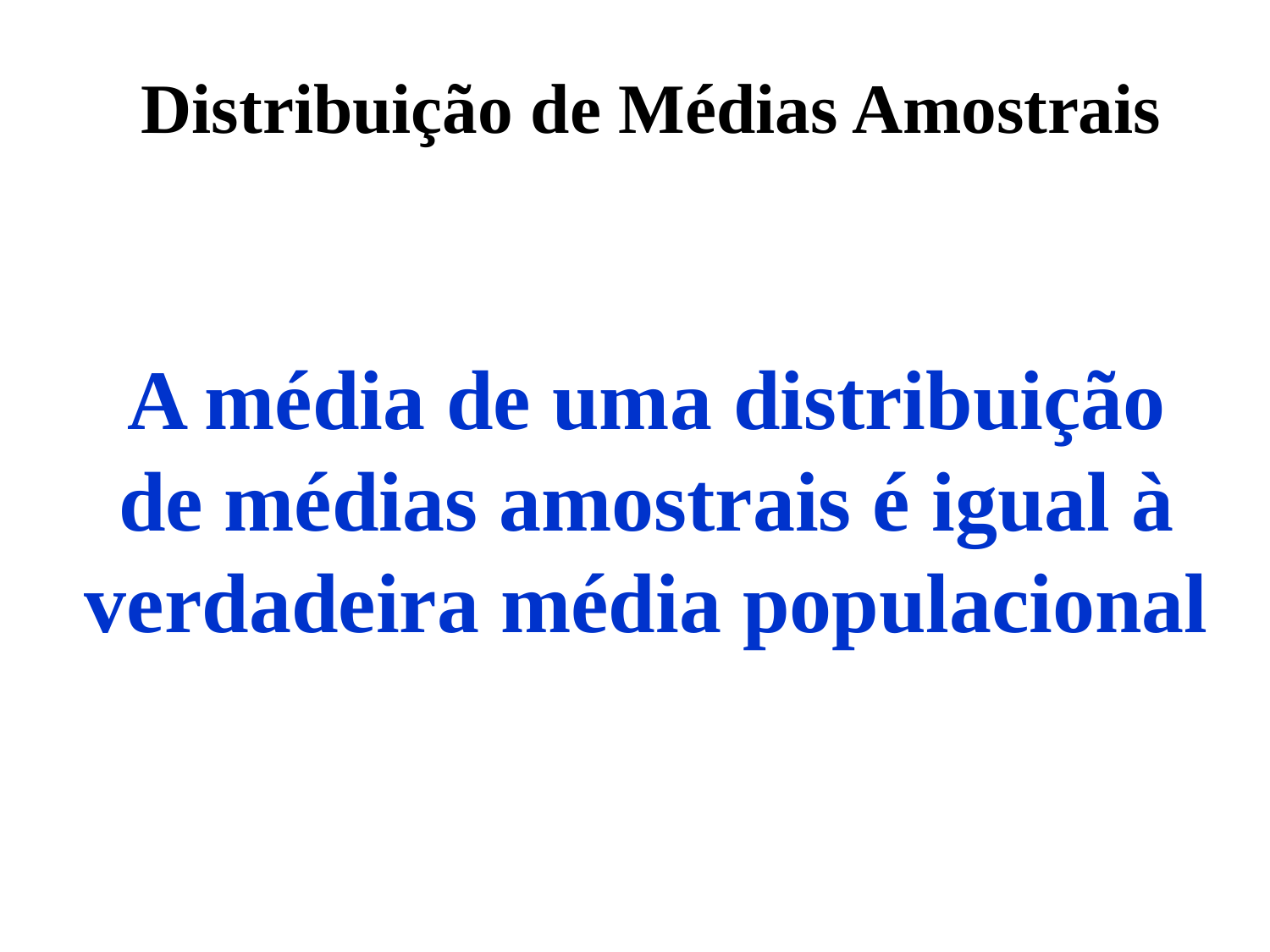

Distribuição de Médias Amostrais
A média de uma distribuição
de médias amostrais é igual à
verdadeira média populacional